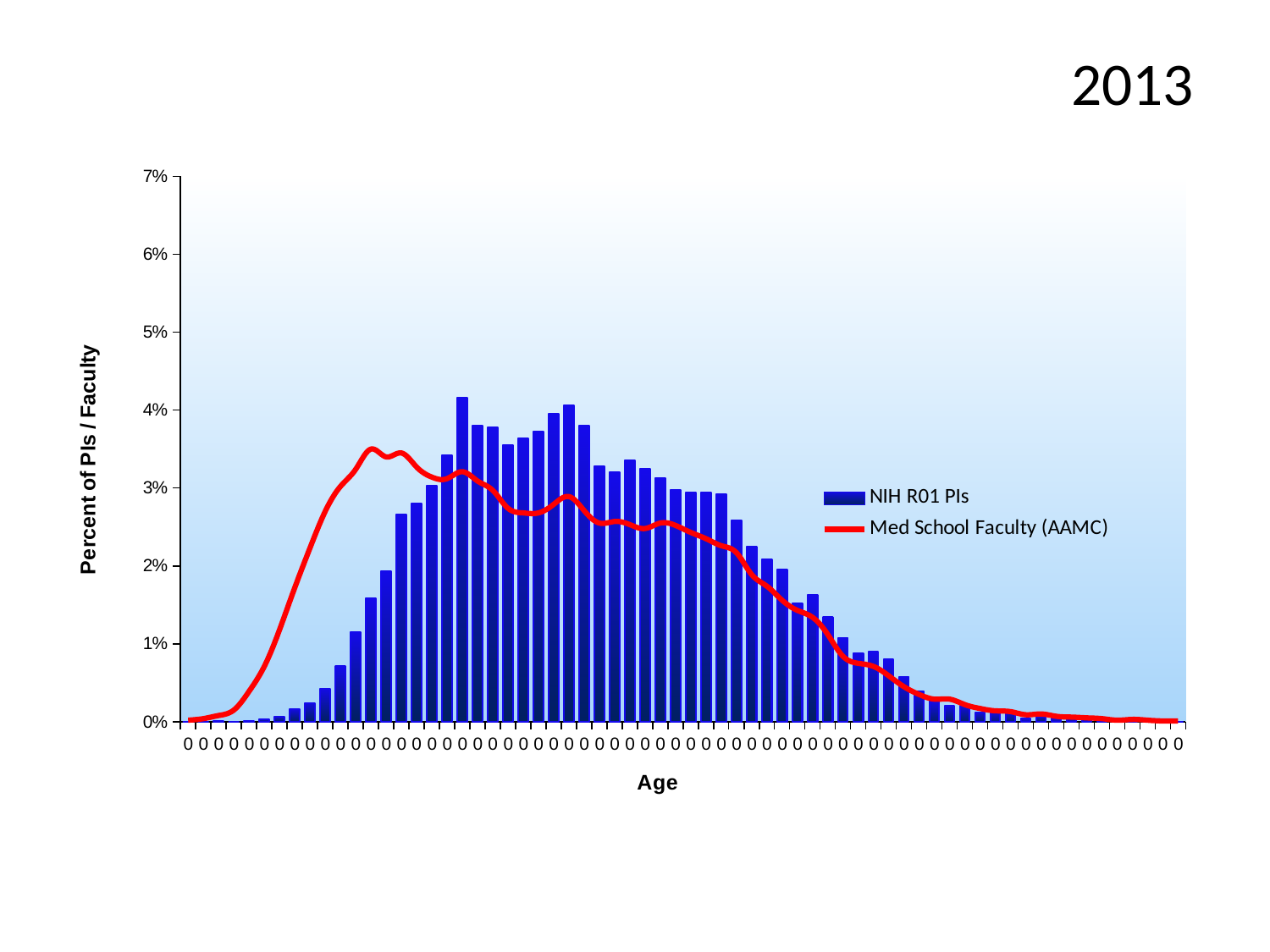

# 2013

### Chart

| Category |  |  |
|---|---|---|
| 0 | 0.0 | 0.0002 |
| 0 | 0.0 | 0.0004 |
| 0 | 5.000250012500625e-05 | 0.0008 |
| 0 | 0.0 | 0.0015 |
| 0 | 5.000250012500625e-05 | 0.0039 |
| 0 | 0.0003000150007500375 | 0.0071 |
| 0 | 0.000600030001500075 | 0.0118 |
| 0 | 0.0016500825041252062 | 0.0172 |
| 0 | 0.0024001200060003 | 0.0223 |
| 0 | 0.004200210010500525 | 0.027 |
| 0 | 0.007100355017750888 | 0.0302 |
| 0 | 0.011450572528626432 | 0.0324 |
| 0 | 0.015800790039501977 | 0.035 |
| 0 | 0.019300965048252412 | 0.034 |
| 0 | 0.026601330066503327 | 0.0345 |
| 0 | 0.028051402570128506 | 0.0327 |
| 0 | 0.030301515075753786 | 0.0314 |
| 0 | 0.034251712585629285 | 0.0312 |
| 0 | 0.0416020801040052 | 0.0321 |
| 0 | 0.03800190009500475 | 0.0309 |
| 0 | 0.03775188759437972 | 0.0297 |
| 0 | 0.03550177508875444 | 0.0274 |
| 0 | 0.03635181759087954 | 0.0268 |
| 0 | 0.03720186009300465 | 0.0268 |
| 0 | 0.039501975098754936 | 0.0279 |
| 0 | 0.04060203010150507 | 0.0289 |
| 0 | 0.03800190009500475 | 0.0271 |
| 0 | 0.032751637581879094 | 0.0255 |
| 0 | 0.032001600080004 | 0.0257 |
| 0 | 0.0336016800840042 | 0.0253 |
| 0 | 0.032451622581129054 | 0.0248 |
| 0 | 0.031301565078253914 | 0.0255 |
| 0 | 0.02975148757437872 | 0.0252 |
| 0 | 0.029401470073503674 | 0.0243 |
| 0 | 0.029451472573628682 | 0.0235 |
| 0 | 0.02920146007300365 | 0.0226 |
| 0 | 0.02585129256462823 | 0.0217 |
| 0 | 0.02250112505625281 | 0.0189 |
| 0 | 0.020851042552127608 | 0.0174 |
| 0 | 0.019500975048752436 | 0.0156 |
| 0 | 0.015150757537876893 | 0.0143 |
| 0 | 0.016300815040752037 | 0.0134 |
| 0 | 0.013400670033501675 | 0.0112 |
| 0 | 0.010750537526876344 | 0.0084 |
| 0 | 0.0088004400220011 | 0.0075 |
| 0 | 0.009000450022501124 | 0.0071 |
| 0 | 0.008000400020001 | 0.0059 |
| 0 | 0.005750287514375719 | 0.0045 |
| 0 | 0.0039001950097504877 | 0.0035 |
| 0 | 0.002750137506875344 | 0.0029 |
| 0 | 0.002050102505125256 | 0.0029 |
| 0 | 0.002050102505125256 | 0.0022 |
| 0 | 0.00120006000300015 | 0.0017 |
| 0 | 0.0013500675033751687 | 0.0014 |
| 0 | 0.0010500525026251313 | 0.0013 |
| 0 | 0.00045002250112505623 | 0.0009 |
| 0 | 0.0006500325016250812 | 0.001 |
| 0 | 0.00045002250112505623 | 0.0007 |
| 0 | 0.0005500275013750688 | 0.0006 |
| 0 | 0.00045002250112505623 | 0.0005 |
| 0 | 0.00025001250062503126 | 0.0004 |
| 0 | 0.000200010000500025 | 0.0002 |
| 0 | 5.000250012500625e-05 | 0.0003 |
| 0 | 0.000200010000500025 | 0.0002 |
| 0 | 0.0 | 0.0001 |
| 0 | 0.0 | 0.0001 |